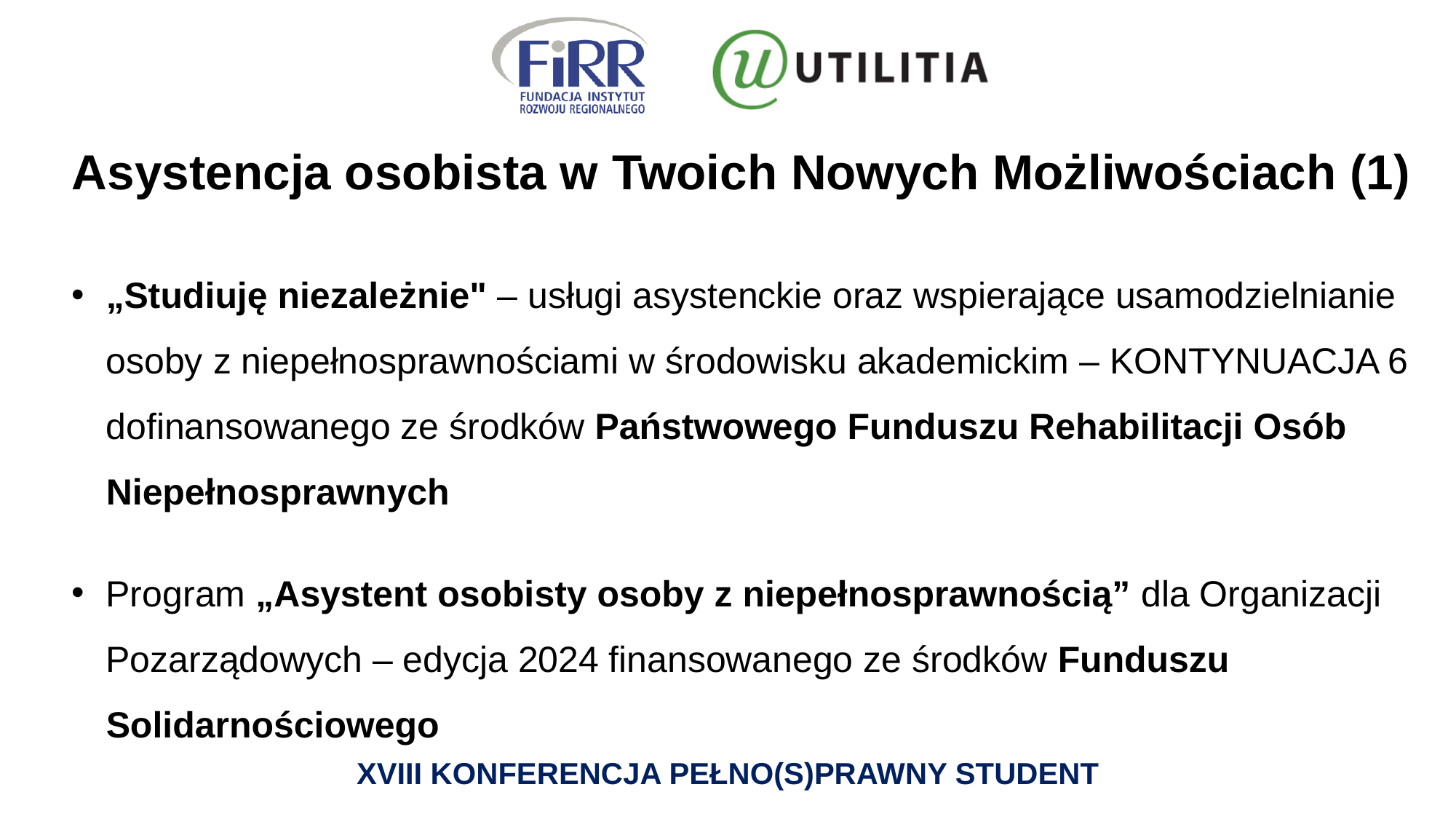

# Asystencja osobista w Twoich Nowych Możliwościach (1)
„Studiuję niezależnie" – usługi asystenckie oraz wspierające usamodzielnianie osoby z niepełnosprawnościami w środowisku akademickim – KONTYNUACJA 6 dofinansowanego ze środków Państwowego Funduszu Rehabilitacji Osób Niepełnosprawnych
Program „Asystent osobisty osoby z niepełnosprawnością” dla Organizacji Pozarządowych – edycja 2024 finansowanego ze środków Funduszu Solidarnościowego